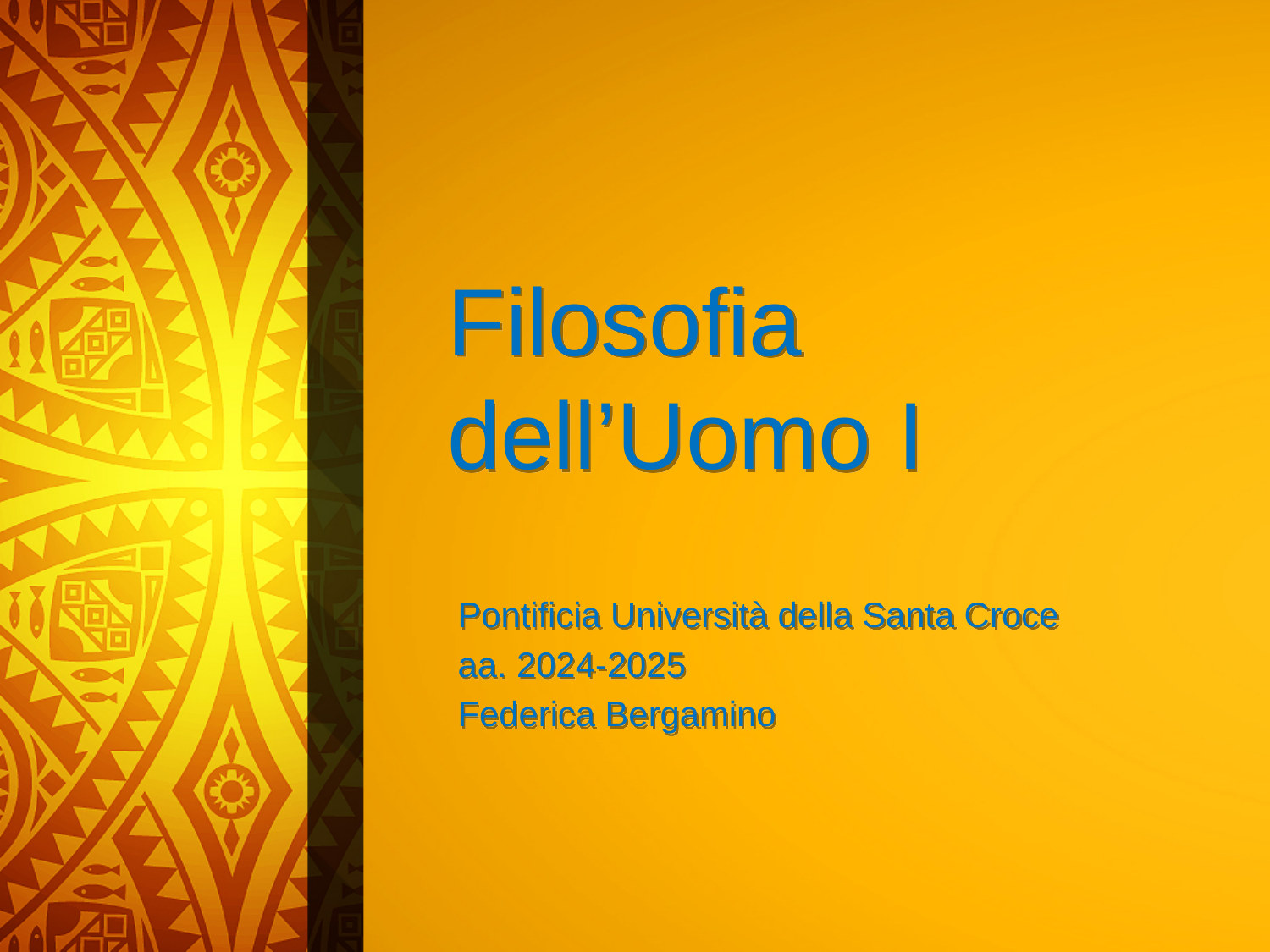

# Filosofia dell’Uomo I
Pontificia Università della Santa Croce
aa. 2024-2025
Federica Bergamino